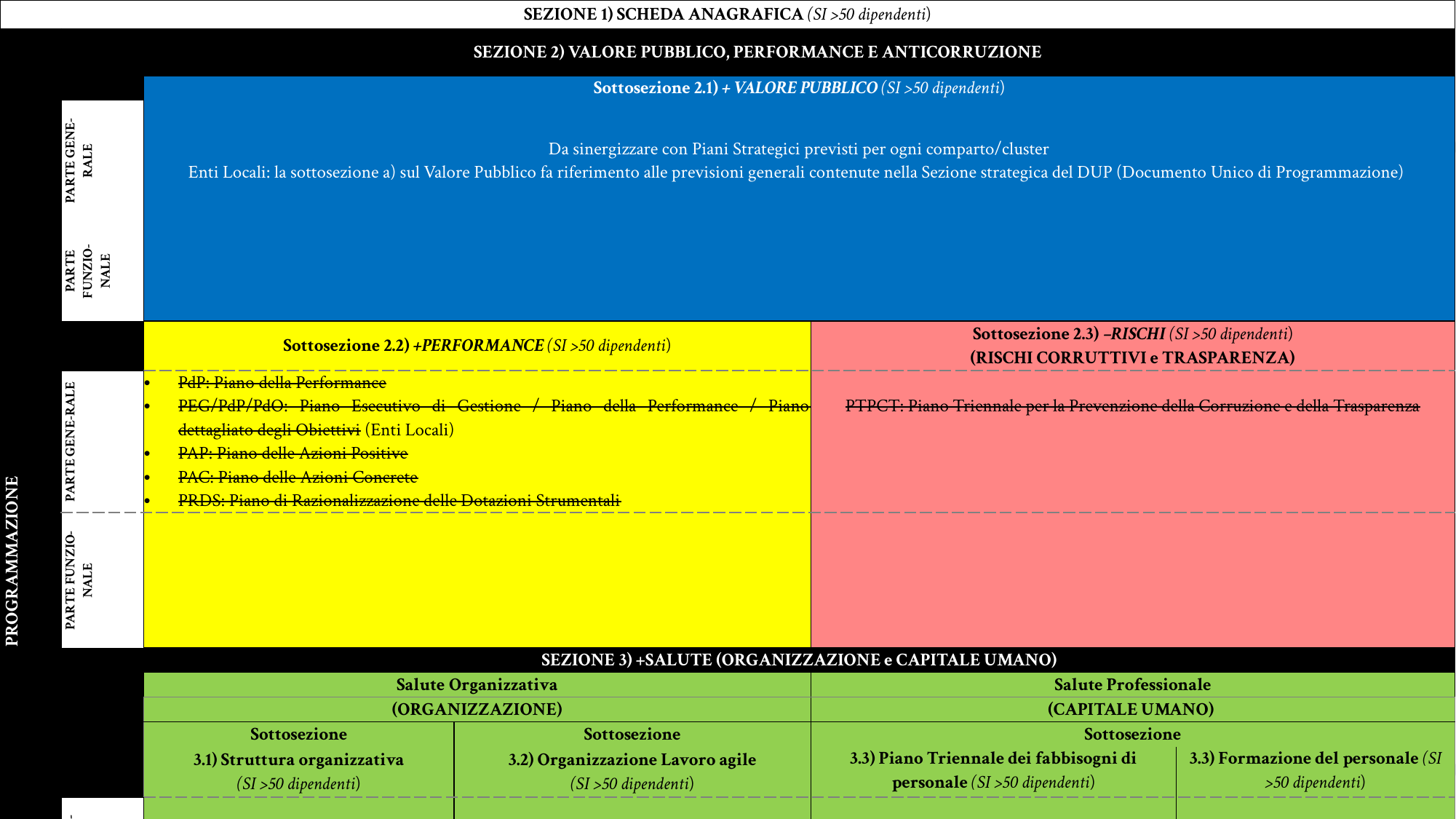

| SEZIONE 1) SCHEDA ANAGRAFICA (SI >50 dipendenti) |  |  |  |  |  |
| --- | --- | --- | --- | --- | --- |
| PROGRAMMAZIONE | SEZIONE 2) VALORE PUBBLICO, PERFORMANCE E ANTICORRUZIONE |  |  |  |  |
|  |  | Sottosezione 2.1) + VALORE PUBBLICO (SI >50 dipendenti) |  |  |  |
|  | PARTE GENE-RALE | Da sinergizzare con Piani Strategici previsti per ogni comparto/cluster Enti Locali: la sottosezione a) sul Valore Pubblico fa riferimento alle previsioni generali contenute nella Sezione strategica del DUP (Documento Unico di Programmazione) |  |  |  |
|  | PARTE FUNZIO- NALE |  |  |  |  |
|  |  | Sottosezione 2.2) +PERFORMANCE (SI >50 dipendenti) |  | Sottosezione 2.3) –RISCHI (SI >50 dipendenti) (RISCHI CORRUTTIVI e TRASPARENZA) |  |
|  | PARTE GENE-RALE | PdP: Piano della Performance PEG/PdP/PdO: Piano Esecutivo di Gestione / Piano della Performance / Piano dettagliato degli Obiettivi (Enti Locali) PAP: Piano delle Azioni Positive PAC: Piano delle Azioni Concrete PRDS: Piano di Razionalizzazione delle Dotazioni Strumentali |  | PTPCT: Piano Triennale per la Prevenzione della Corruzione e della Trasparenza |  |
|  | PARTE FUNZIO-NALE |  |  |  |  |
|  |  | SEZIONE 3) +SALUTE (ORGANIZZAZIONE e CAPITALE UMANO) |  |  |  |
|  |  | Salute Organizzativa |  | Salute Professionale |  |
|  |  | (ORGANIZZAZIONE) |  | (CAPITALE UMANO) |  |
|  |  | Sottosezione | Sottosezione | Sottosezione | Sottosezione |
|  |  | 3.1) Struttura organizzativa (SI >50 dipendenti) | 3.2) Organizzazione Lavoro agile (SI >50 dipendenti) | 3.3) Piano Triennale dei fabbisogni di personale (SI >50 dipendenti) | 3.3) Formazione del personale (SI >50 dipendenti) |
|  | PARTE GENE-RALE |  | POLA: Piano Organizzativo del Lavoro Agile | PFABB: Piano dei Fabbisogni del Personale | PFORM: Piano della Formazione |
|  | PARTE FUNZIO-NALE |  |  |  |  |
|  |  |  |  |  |  |
| SEZIONE 4) MONITORAGGIO (SI >50 dipendenti) |  |  |  |  |  |